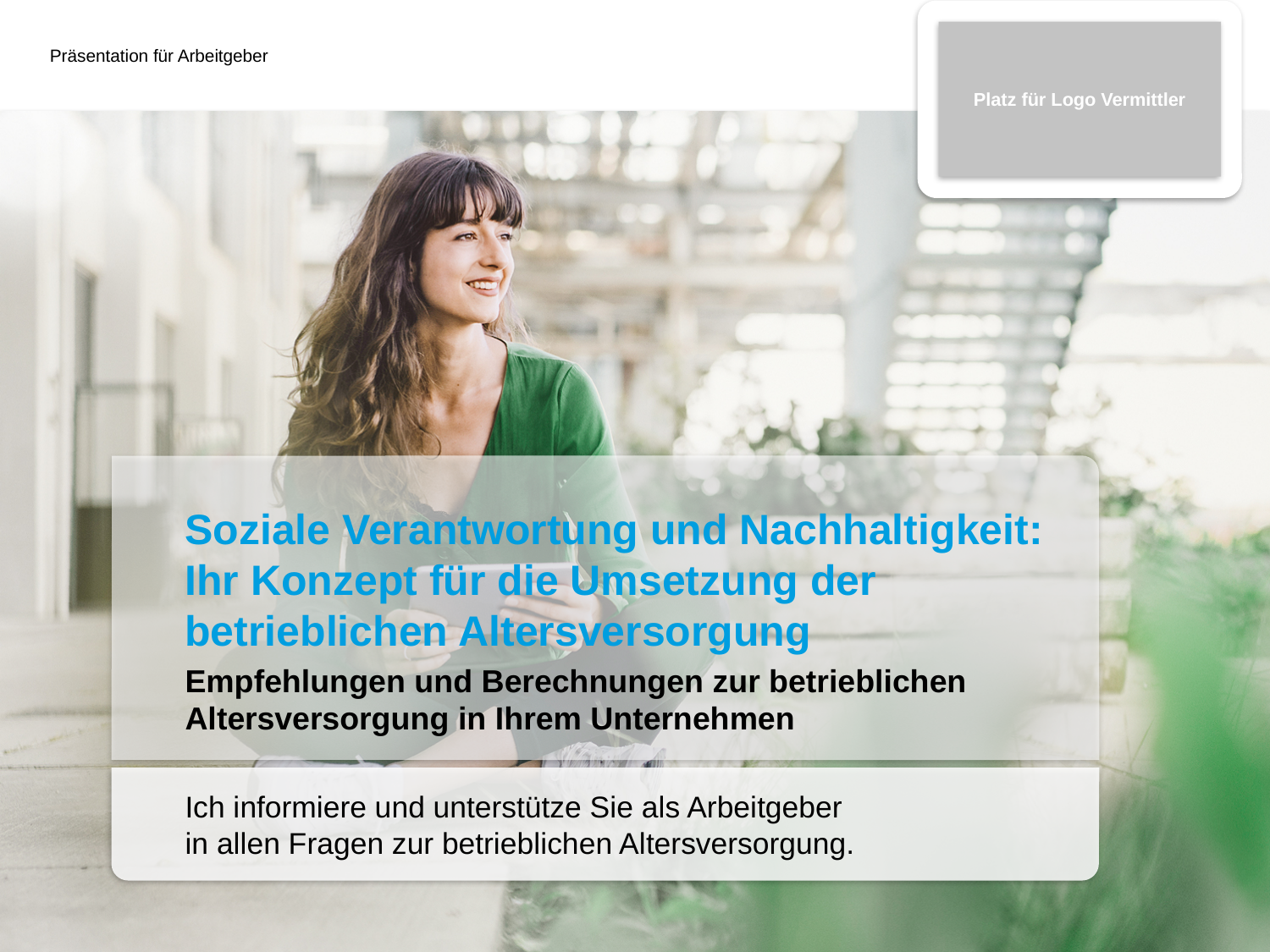

# Soziale Verantwortung und Nachhaltigkeit: Ihr Konzept für die Umsetzung der betrieblichen Altersversorgung
Empfehlungen und Berechnungen zur betrieblichen Altersversorgung in Ihrem Unternehmen
Ich informiere und unterstütze Sie als Arbeitgeber
in allen Fragen zur betrieblichen Altersversorgung.